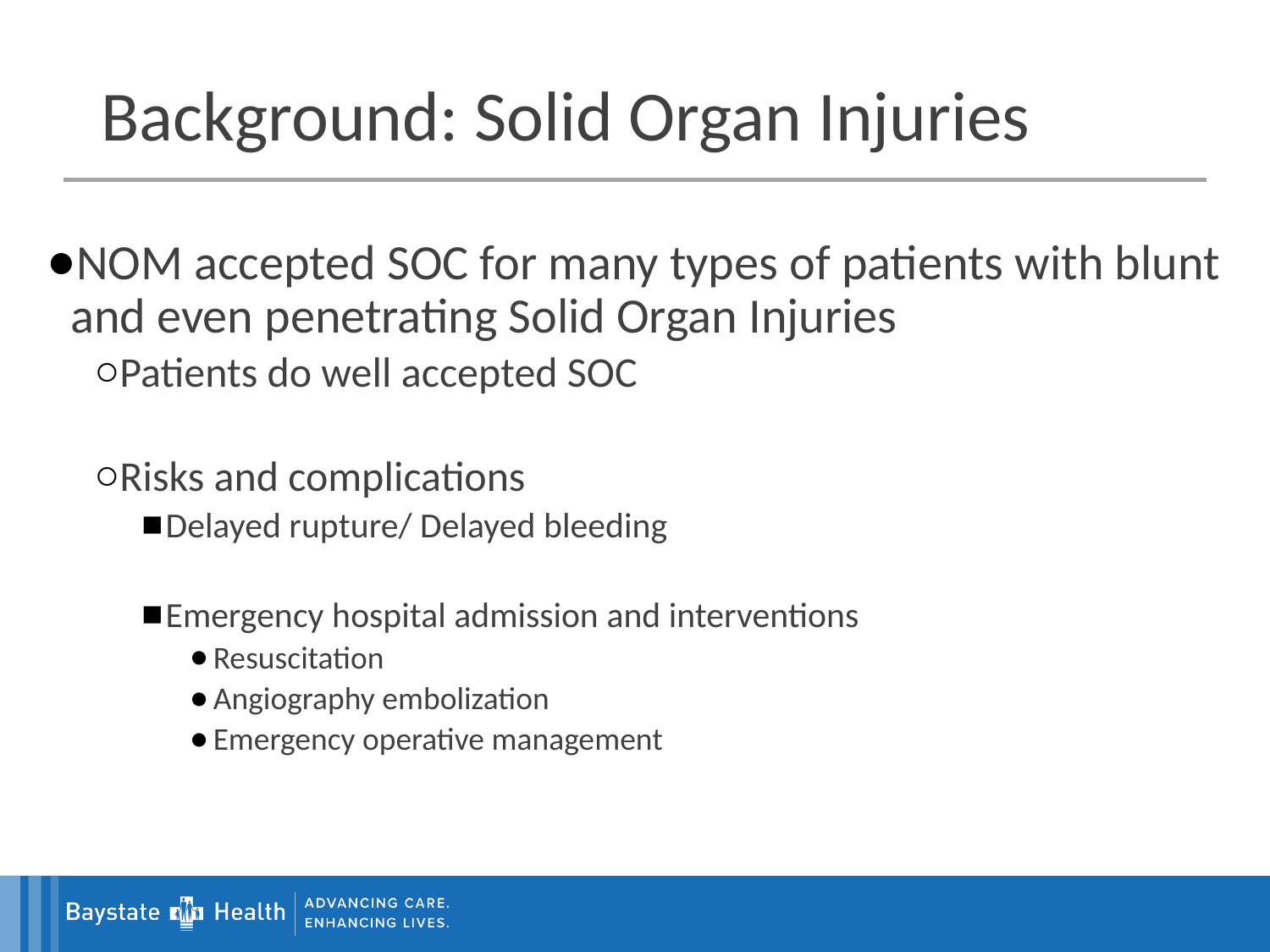

# Background: Solid Organ Injuries
NOM accepted SOC for many types of patients with blunt and even penetrating Solid Organ Injuries
Patients do well accepted SOC

Risks and complications
Delayed rupture/ Delayed bleeding

Emergency hospital admission and interventions
Resuscitation
Angiography embolization
Emergency operative management